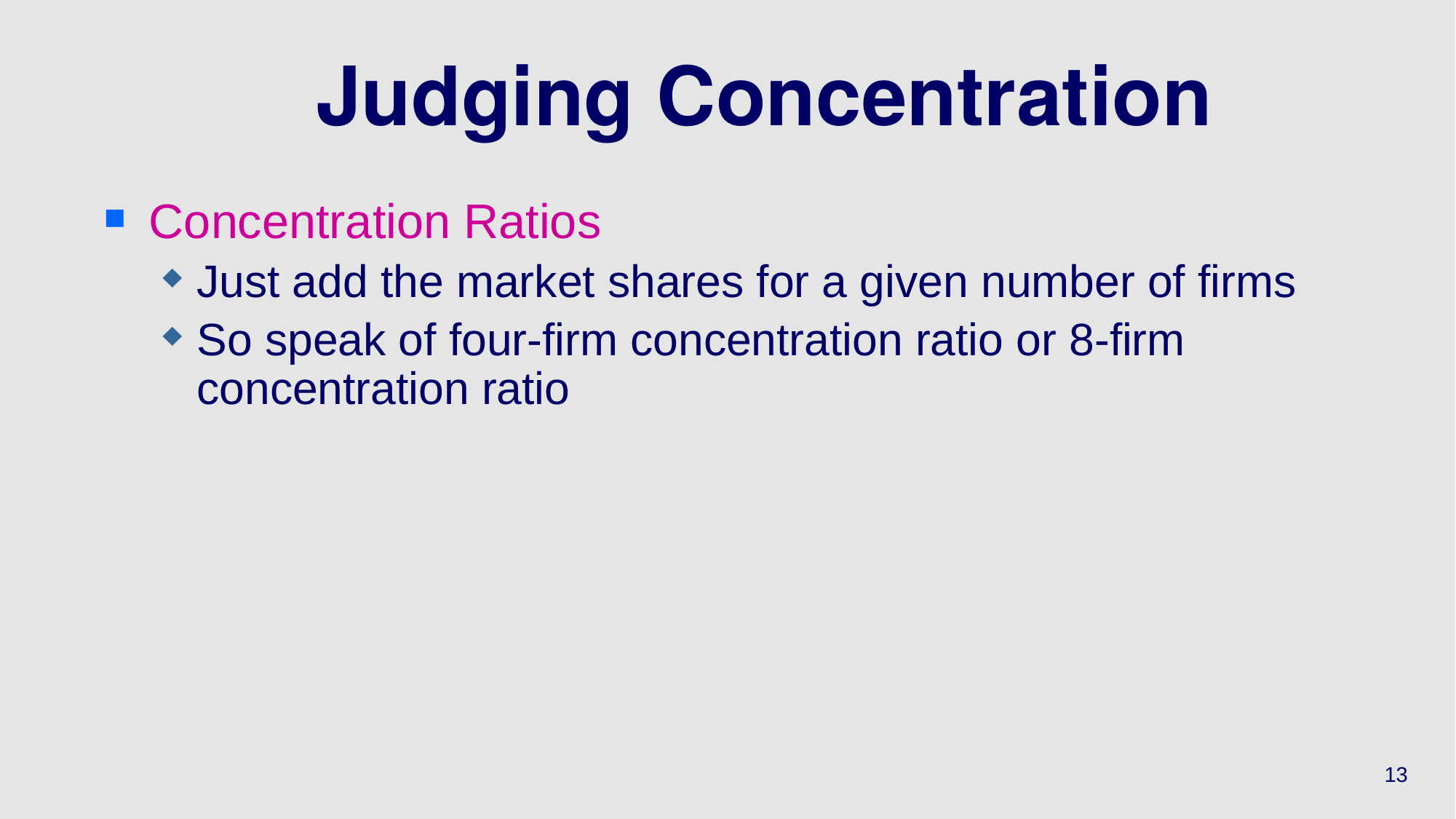

# Judging Concentration
Concentration Ratios
Just add the market shares for a given number of firms
So speak of four-firm concentration ratio or 8-firm concentration ratio
13